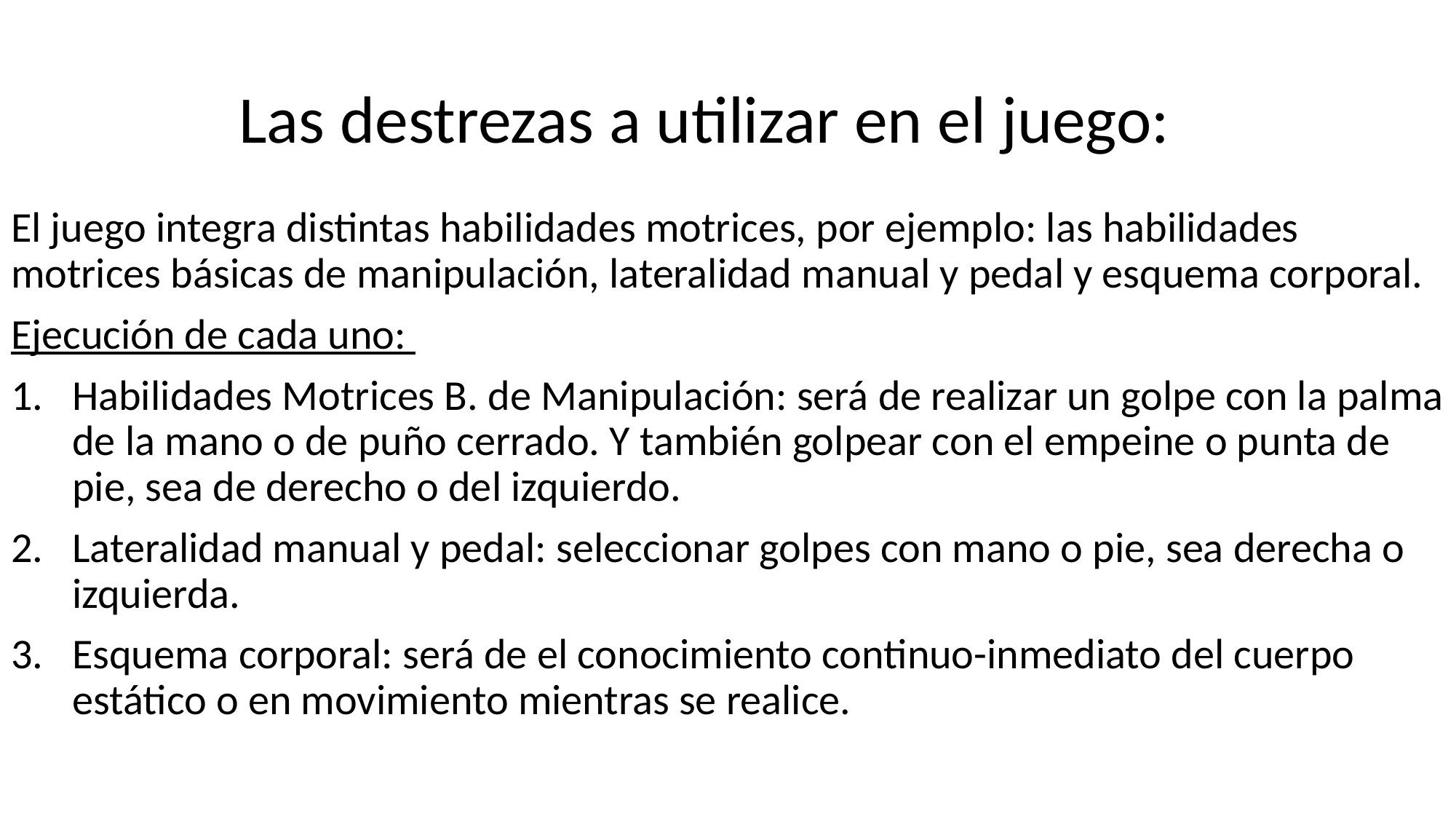

# Las destrezas a utilizar en el juego:
El juego integra distintas habilidades motrices, por ejemplo: las habilidades motrices básicas de manipulación, lateralidad manual y pedal y esquema corporal.
Ejecución de cada uno:
Habilidades Motrices B. de Manipulación: será de realizar un golpe con la palma de la mano o de puño cerrado. Y también golpear con el empeine o punta de pie, sea de derecho o del izquierdo.
Lateralidad manual y pedal: seleccionar golpes con mano o pie, sea derecha o izquierda.
Esquema corporal: será de el conocimiento continuo-inmediato del cuerpo estático o en movimiento mientras se realice.